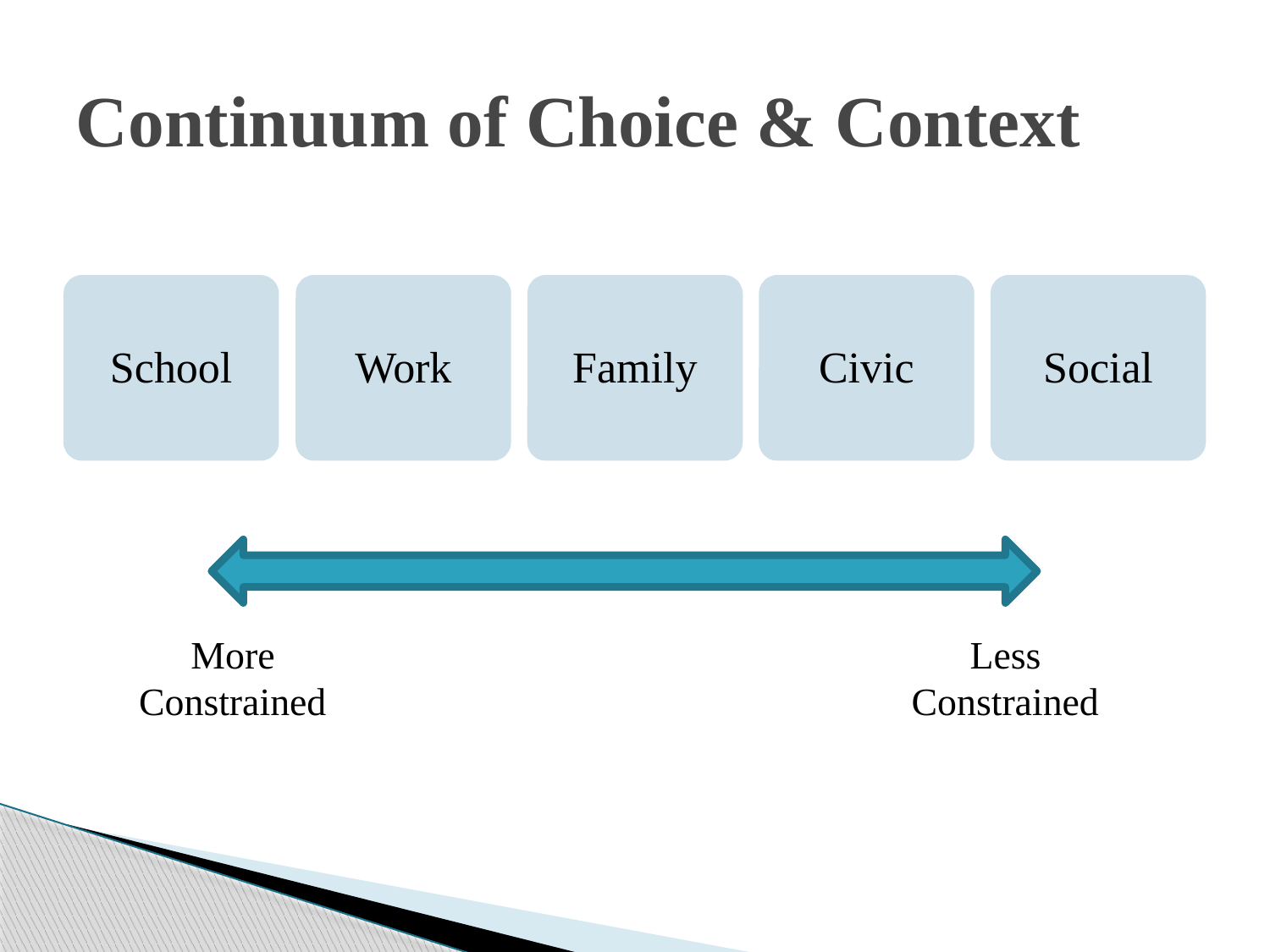

# Continuum of Choice & Context

School

Work

Family

Civic

Social

More
Constrained
Less
Constrained